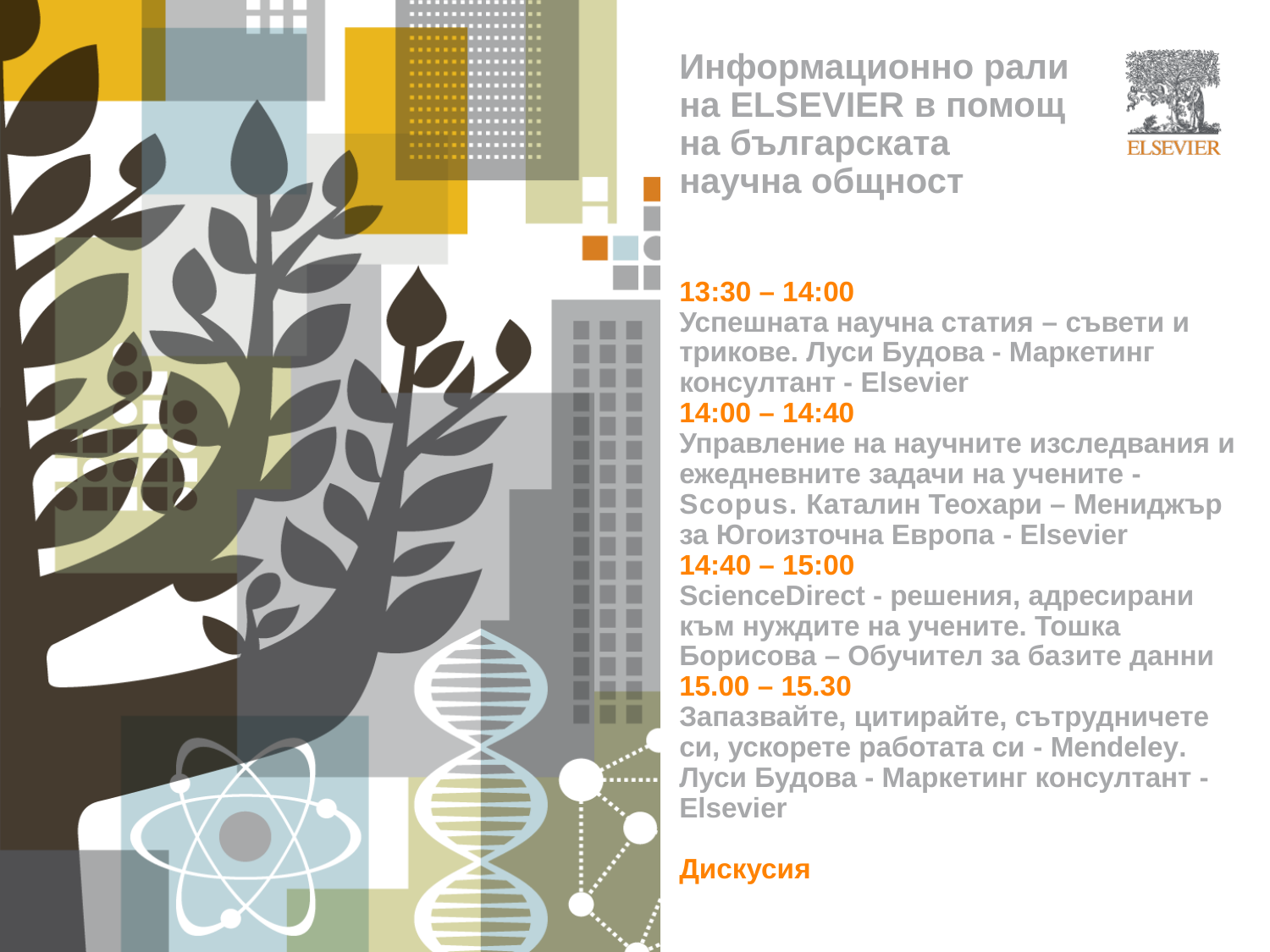

# Информационно рали на ELSEVIER в помощ на българската научна общност 13:30 – 14:00 Успешната научна статия – съвети и трикове. Луси Будова - Маркетинг консултант - Elsevier 14:00 – 14:40 Управление на научните изследвания и ежедневните задачи на учените - Scopus. Каталин Теохари – Мениджър за Югоизточна Европа - Elsevier 14:40 – 15:00 ScienceDirect - решения, адресирани към нуждите на учените. Тошка Борисова – Обучител за базите данни 15.00 – 15.30 Запазвайте, цитирайте, сътрудничете си, ускорете работата си - Mendeley. Луси Будова - Маркетинг консултант -  Elsevier Дискусия